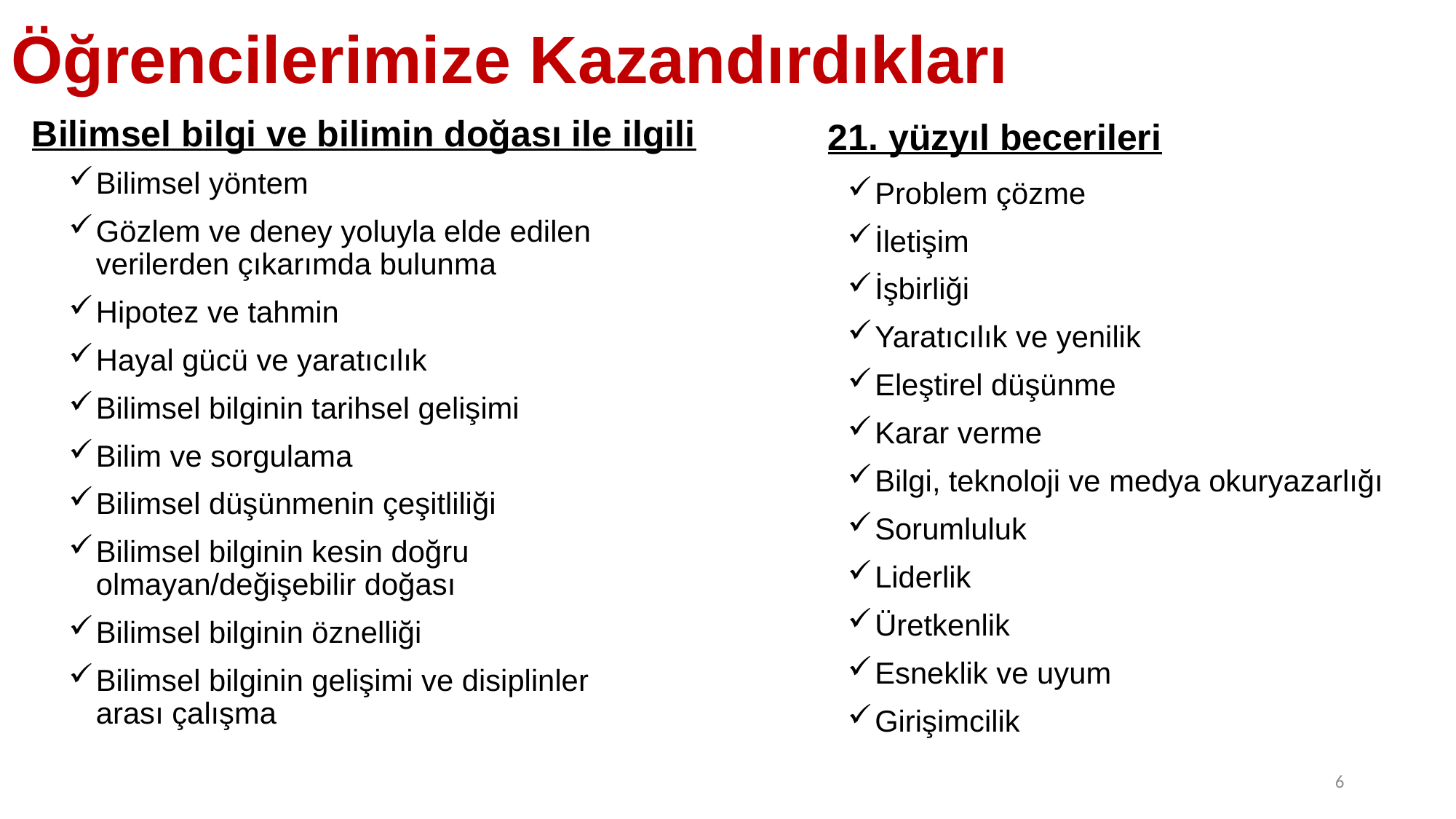

# Öğrencilerimize Kazandırdıkları
Bilimsel bilgi ve bilimin doğası ile ilgili
21. yüzyıl becerileri
Bilimsel yöntem
Gözlem ve deney yoluyla elde edilen verilerden çıkarımda bulunma
Hipotez ve tahmin
Hayal gücü ve yaratıcılık
Bilimsel bilginin tarihsel gelişimi
Bilim ve sorgulama
Bilimsel düşünmenin çeşitliliği
Bilimsel bilginin kesin doğru olmayan/değişebilir doğası
Bilimsel bilginin öznelliği
Bilimsel bilginin gelişimi ve disiplinler arası çalışma
Problem çözme
İletişim
İşbirliği
Yaratıcılık ve yenilik
Eleştirel düşünme
Karar verme
Bilgi, teknoloji ve medya okuryazarlığı
Sorumluluk
Liderlik
Üretkenlik
Esneklik ve uyum
Girişimcilik
6